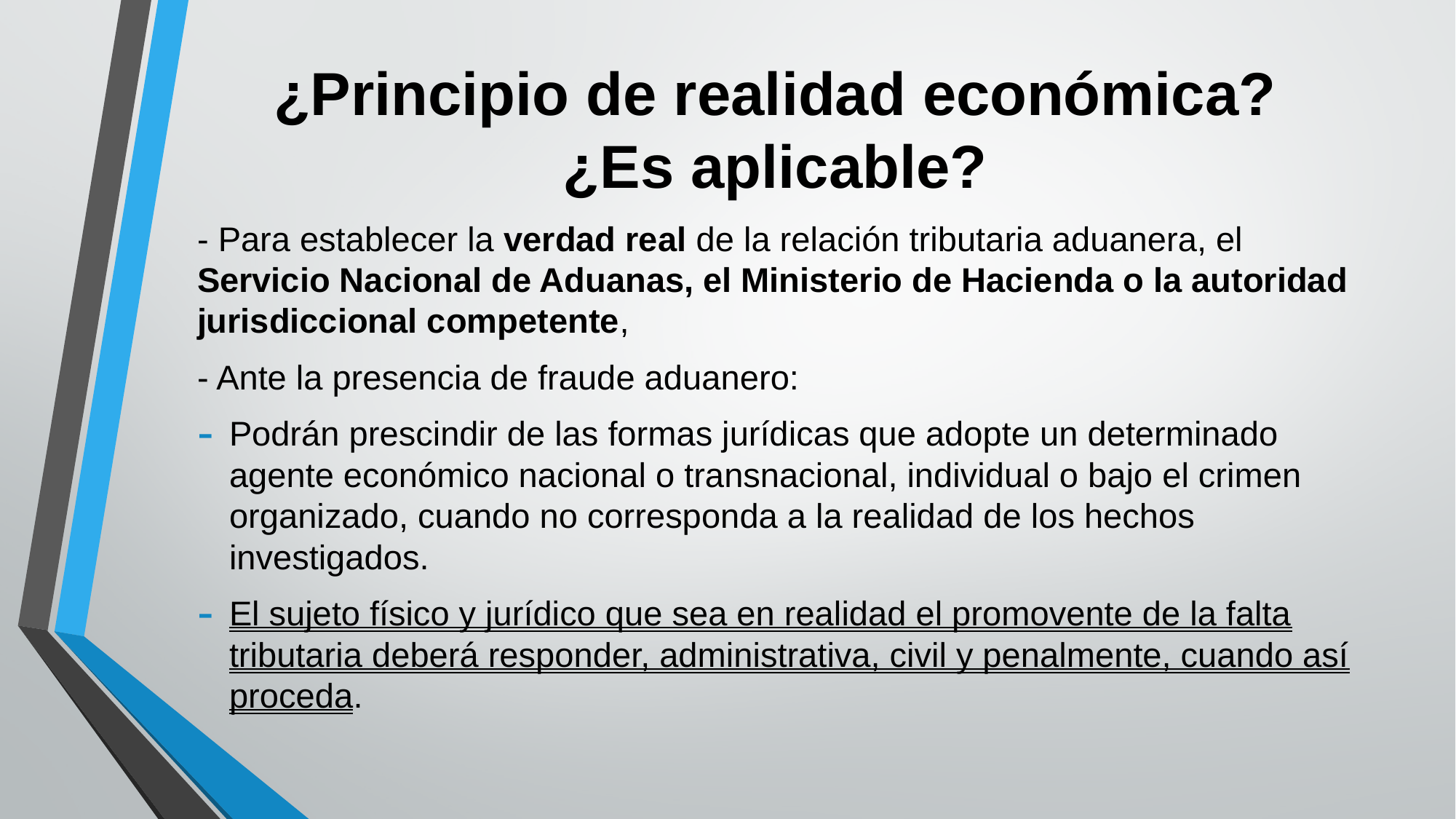

# ¿Principio de realidad económica? ¿Es aplicable?
- Para establecer la verdad real de la relación tributaria aduanera, el Servicio Nacional de Aduanas, el Ministerio de Hacienda o la autoridad jurisdiccional competente,
- Ante la presencia de fraude aduanero:
Podrán prescindir de las formas jurídicas que adopte un determinado agente económico nacional o transnacional, individual o bajo el crimen organizado, cuando no corresponda a la realidad de los hechos investigados.
El sujeto físico y jurídico que sea en realidad el promovente de la falta tributaria deberá responder, administrativa, civil y penalmente, cuando así proceda.